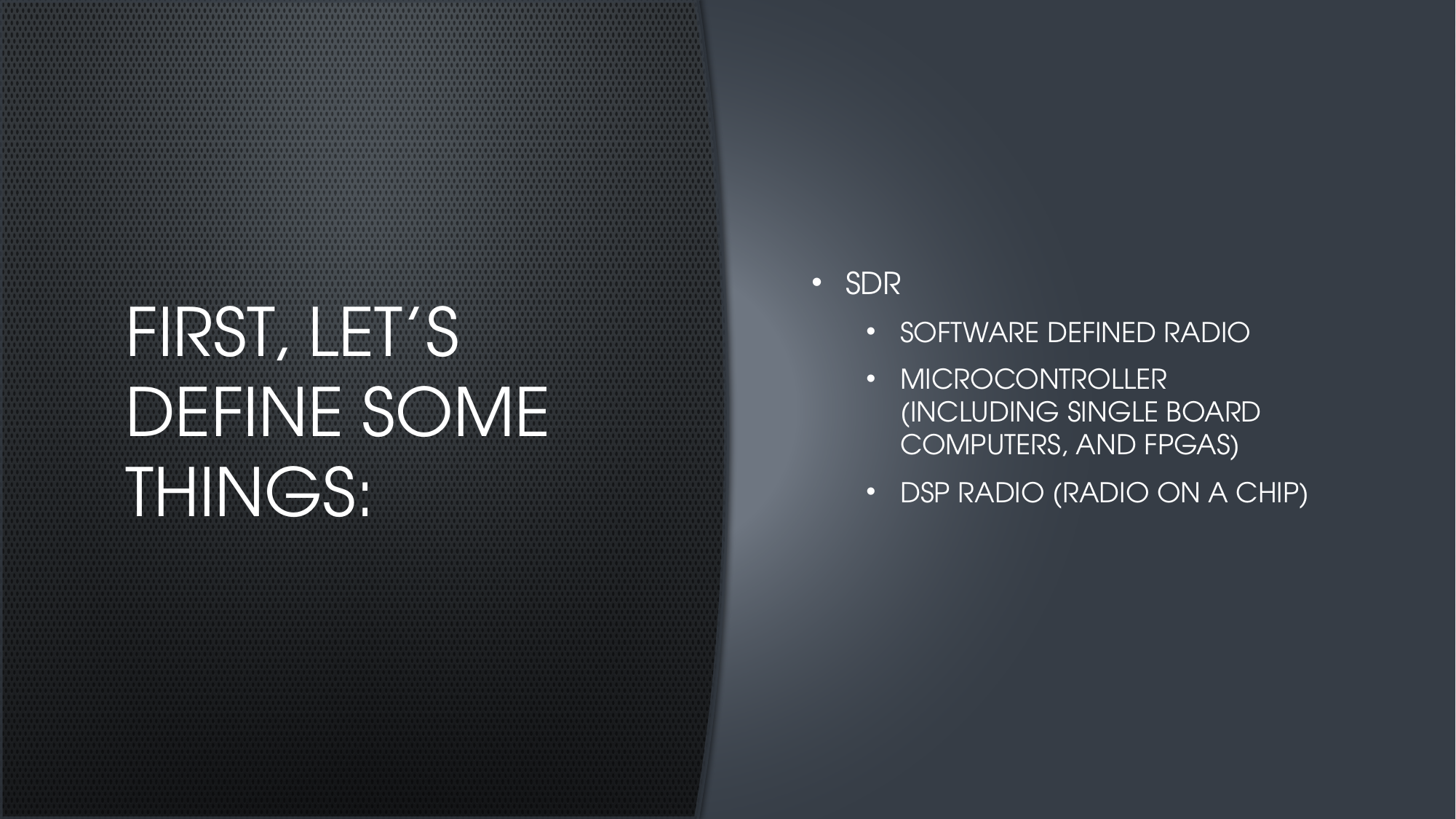

# FIRST, LET’S DEFINE SOME THINGS:
SDR
Software Defined Radio
Microcontroller (including single board computers, and FPGAs)
DSP Radio (Radio on a chip)